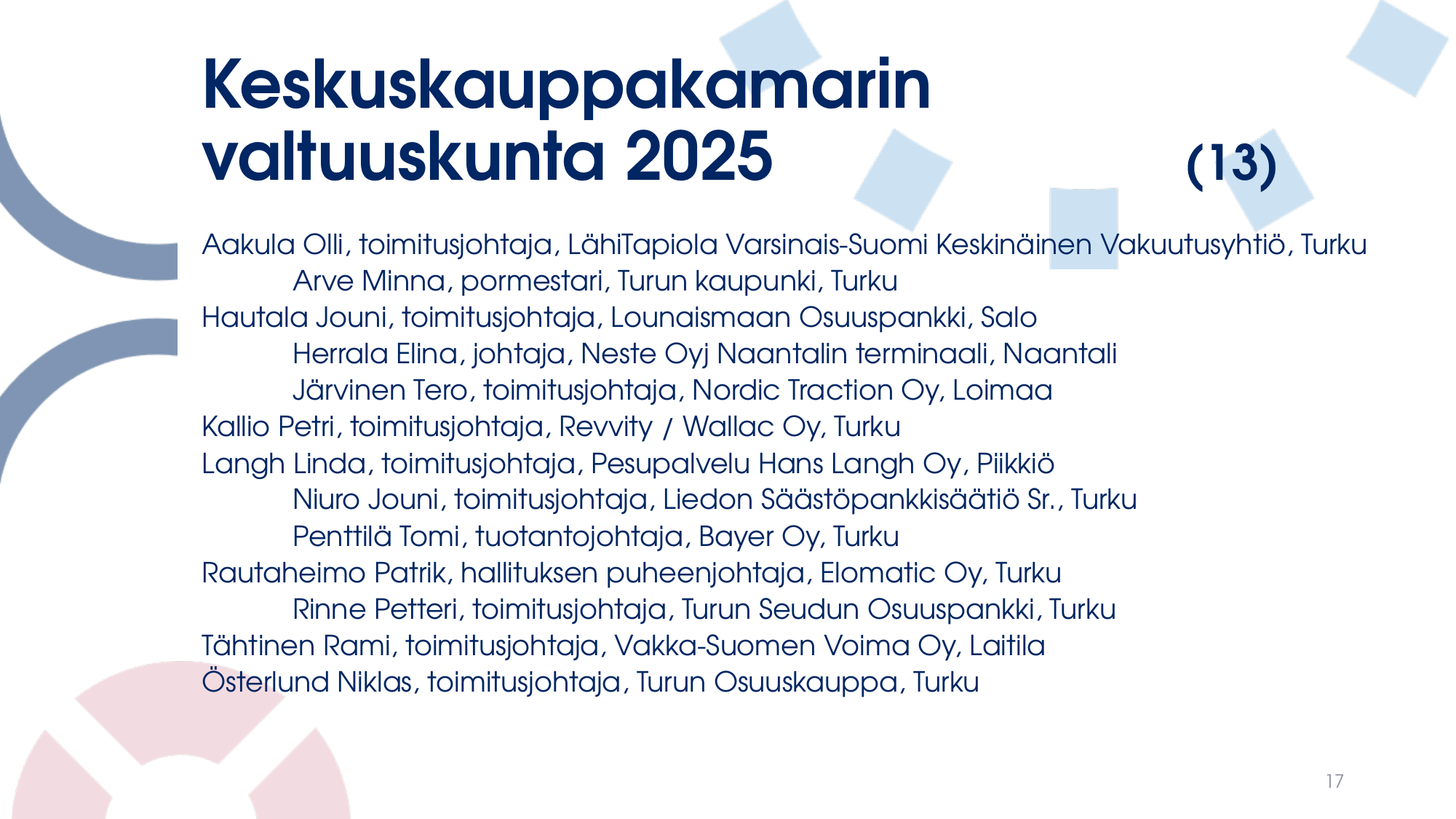

# Keskuskauppakamarin valtuuskunta 2025				(13)
Aakula Olli, toimitusjohtaja, LähiTapiola Varsinais-Suomi Keskinäinen Vakuutusyhtiö, Turku
	Arve Minna, pormestari, Turun kaupunki, Turku
Hautala Jouni, toimitusjohtaja, Lounaismaan Osuuspankki, Salo
	Herrala Elina, johtaja, Neste Oyj Naantalin terminaali, Naantali
	Järvinen Tero, toimitusjohtaja, Nordic Traction Oy, Loimaa
Kallio Petri, toimitusjohtaja, Revvity / Wallac Oy, Turku
Langh Linda, toimitusjohtaja, Pesupalvelu Hans Langh Oy, Piikkiö
	Niuro Jouni, toimitusjohtaja, Liedon Säästöpankkisäätiö Sr., Turku
	Penttilä Tomi, tuotantojohtaja, Bayer Oy, Turku
Rautaheimo Patrik, hallituksen puheenjohtaja, Elomatic Oy, Turku
	Rinne Petteri, toimitusjohtaja, Turun Seudun Osuuspankki, Turku
Tähtinen Rami, toimitusjohtaja, Vakka-Suomen Voima Oy, Laitila
Österlund Niklas, toimitusjohtaja, Turun Osuuskauppa, Turku

17